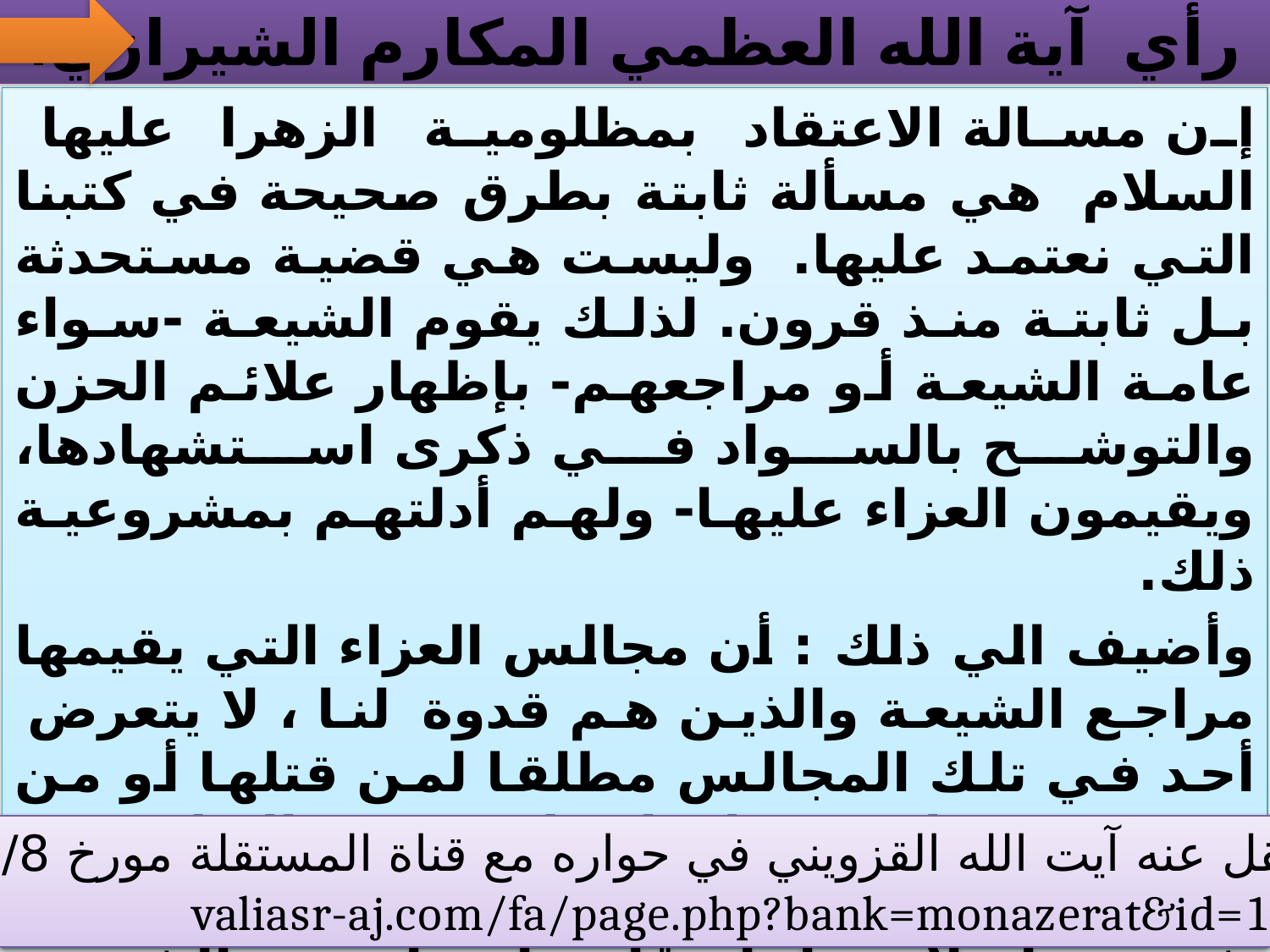

# رأي  آية الله العظمي المكارم الشيرازي:
إن مسالة الاعتقاد بمظلومية الزهرا عليها السلام  هي مسألة ثابتة بطرق صحيحة في كتبنا التي نعتمد عليها.  وليست هي قضية مستحدثة بل ثابتة منذ قرون. لذلك يقوم الشيعة -سواء عامة الشيعة أو مراجعهم- بإظهار علائم الحزن والتوشح بالسواد في ذكرى استشهادها، ويقيمون العزاء عليها- ولهم أدلتهم بمشروعية ذلك.
وأضيف الي ذلك : أن مجالس العزاء التي يقيمها مراجع الشيعة والذين هم قدوة لنا ، لا يتعرض أحد في تلك المجالس مطلقا لمن قتلها أو من تسبب في استشهادها؛ بل يغضون النظر عن ذلك ولا يسمح للخطيب أن يتفوه بشيء ضد أي شخصية إسلامية لها مقام واحترام عند الشريحة الكبيرة من المسلمين هذا هو النهج العام- لكن قد يخالف بعض المتعصبين في ذلك- ولكن مراجعنا هكذا سيرتهم.
نقل عنه آيت الله القزويني في حواره مع قناة المستقلة مورخ 87/4/8
valiasr-aj.com/fa/page.php?bank=monazerat&id=16